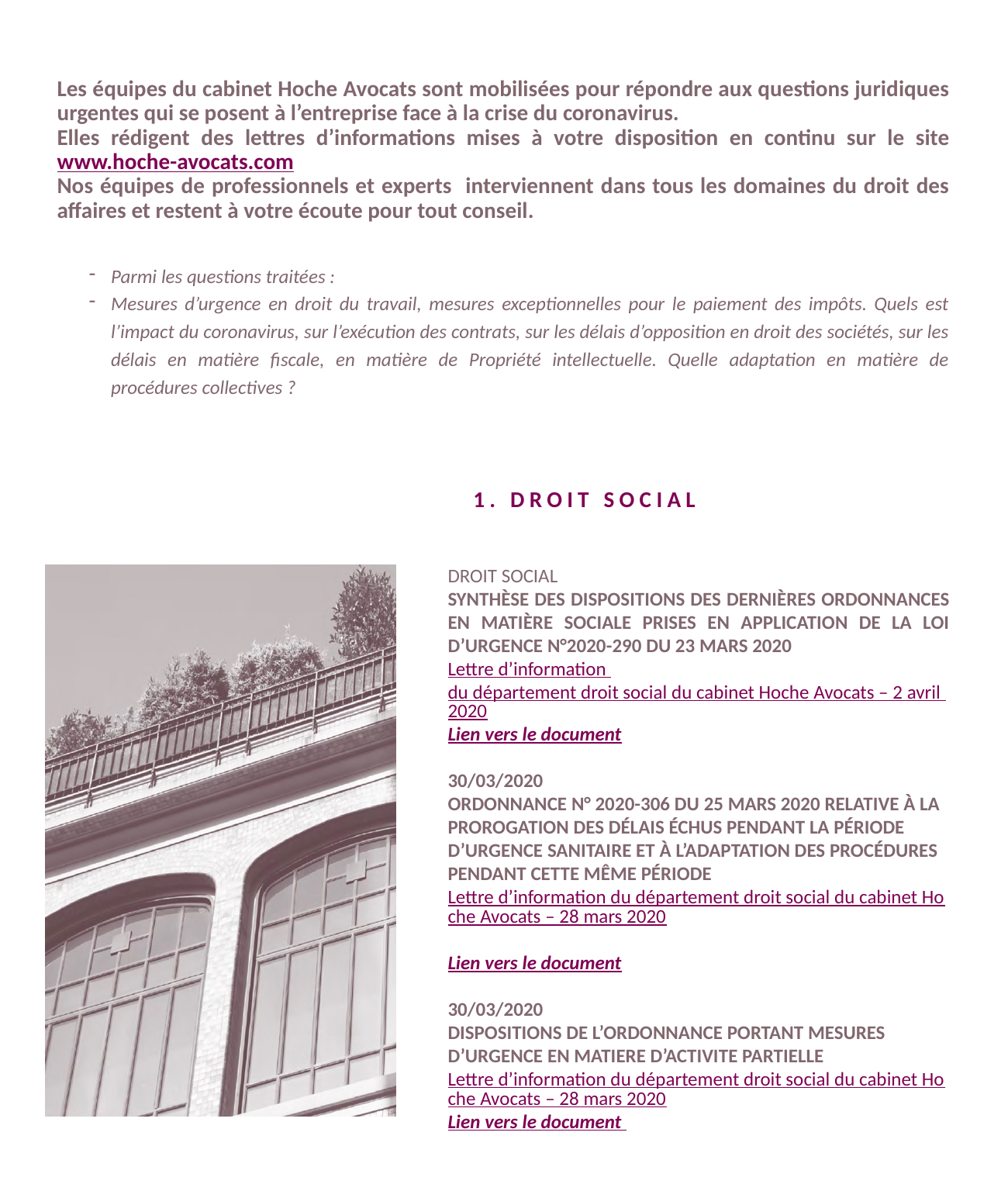

Les équipes du cabinet Hoche Avocats sont mobilisées pour répondre aux questions juridiques urgentes qui se posent à l’entreprise face à la crise du coronavirus.
Elles rédigent des lettres d’informations mises à votre disposition en continu sur le site www.hoche-avocats.com
Nos équipes de professionnels et experts  interviennent dans tous les domaines du droit des affaires et restent à votre écoute pour tout conseil.

Parmi les questions traitées :
Mesures d’urgence en droit du travail, mesures exceptionnelles pour le paiement des impôts. Quels est l’impact du coronavirus, sur l’exécution des contrats, sur les délais d’opposition en droit des sociétés, sur les délais en matière fiscale, en matière de Propriété intellectuelle. Quelle adaptation en matière de procédures collectives ?

1. DROIT SOCIAL
DROIT SOCIAL
SYNTHÈSE DES DISPOSITIONS DES DERNIÈRES ORDONNANCES EN MATIÈRE SOCIALE PRISES EN APPLICATION DE LA LOI D’URGENCE N°2020-290 DU 23 MARS 2020
Lettre d’information du département droit social du cabinet Hoche Avocats – 2 avril 2020
Lien vers le document

30/03/2020
ORDONNANCE N° 2020-306 DU 25 MARS 2020 RELATIVE À LA PROROGATION DES DÉLAIS ÉCHUS PENDANT LA PÉRIODE D’URGENCE SANITAIRE ET À L’ADAPTATION DES PROCÉDURES PENDANT CETTE MÊME PÉRIODE
Lettre d’information du département droit social du cabinet Hoche Avocats – 28 mars 2020
Lien vers le document

30/03/2020
DISPOSITIONS DE L’ORDONNANCE PORTANT MESURES D’URGENCE EN MATIERE D’ACTIVITE PARTIELLE
Lettre d’information du département droit social du cabinet Hoche Avocats – 28 mars 2020
Lien vers le document